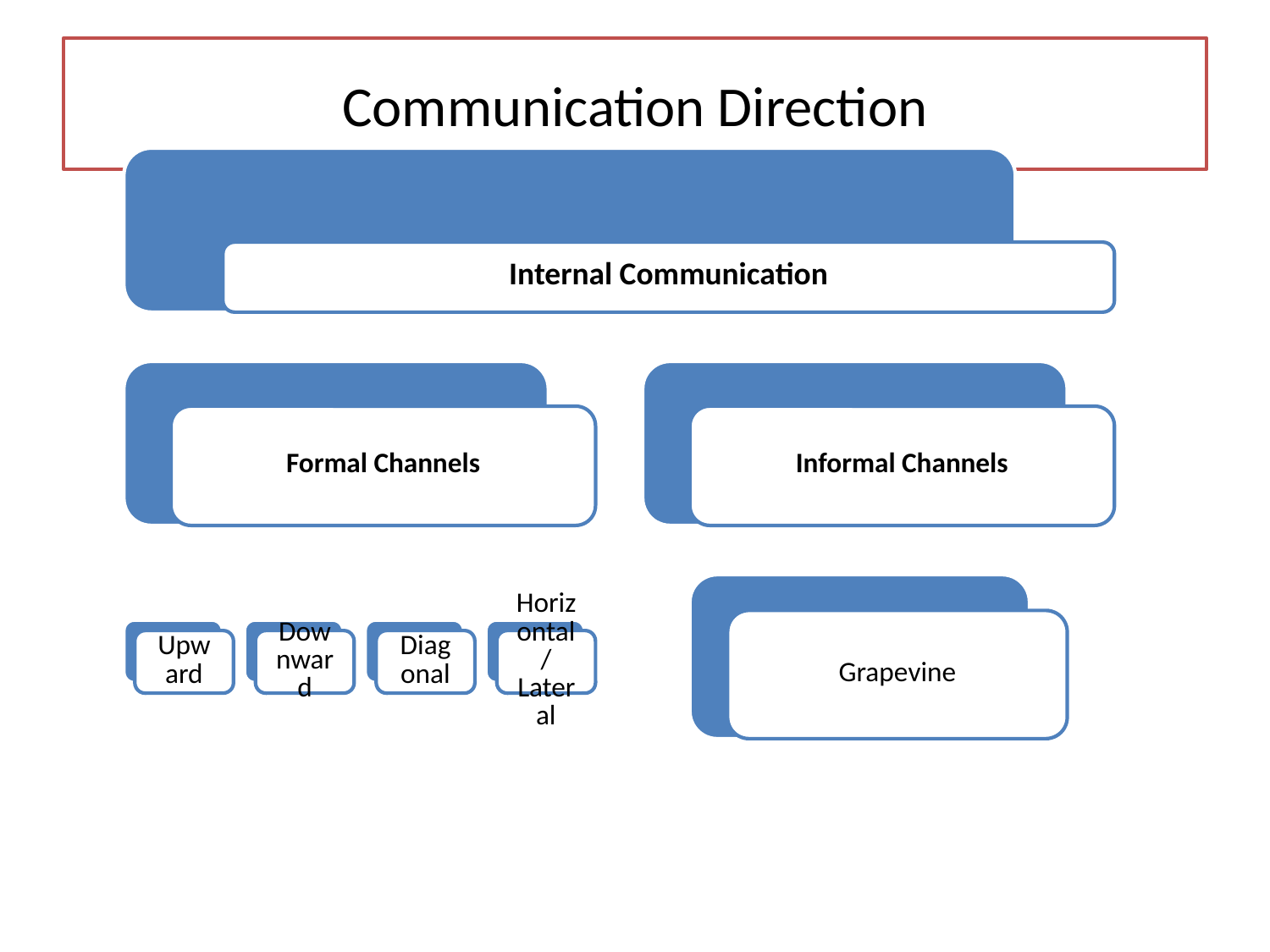

# Communication Direction
Internal Communication
Formal Channels
Upward
Horizontal/ Lateral
Informal Channels
Grapevine
Diagonal
Downward